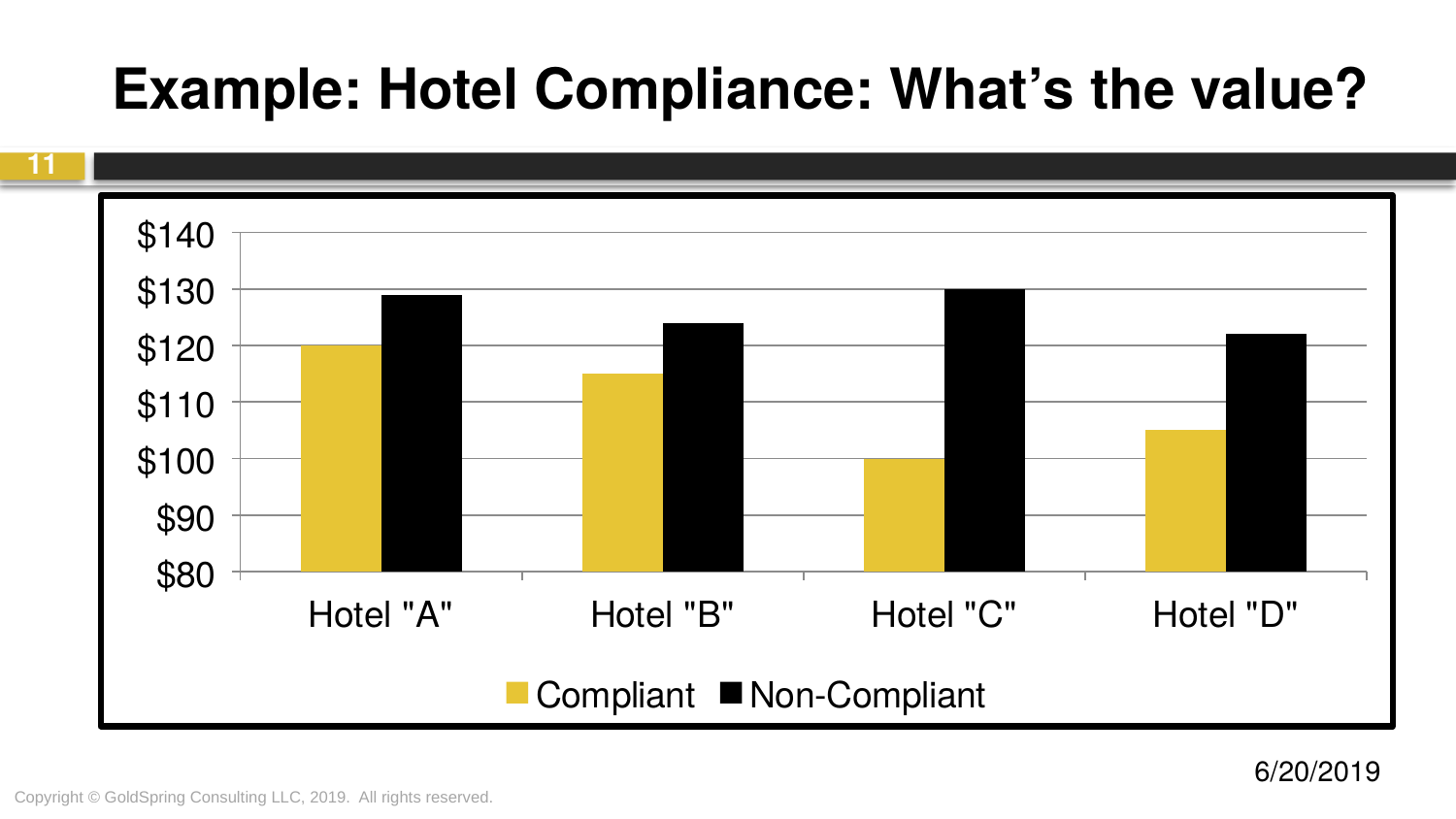

# Example: Hotel Compliance: What’s the value?
11

### Chart

| Category | Compliant | Non-Compliant |
|---|---|---|
| Hotel "A" | 120.0 | 129.0 |
| Hotel "B" | 115.0 | 124.0 |
| Hotel "C" | 100.0 | 130.0 |
| Hotel "D" | 105.0 | 122.0 |
6/20/2019